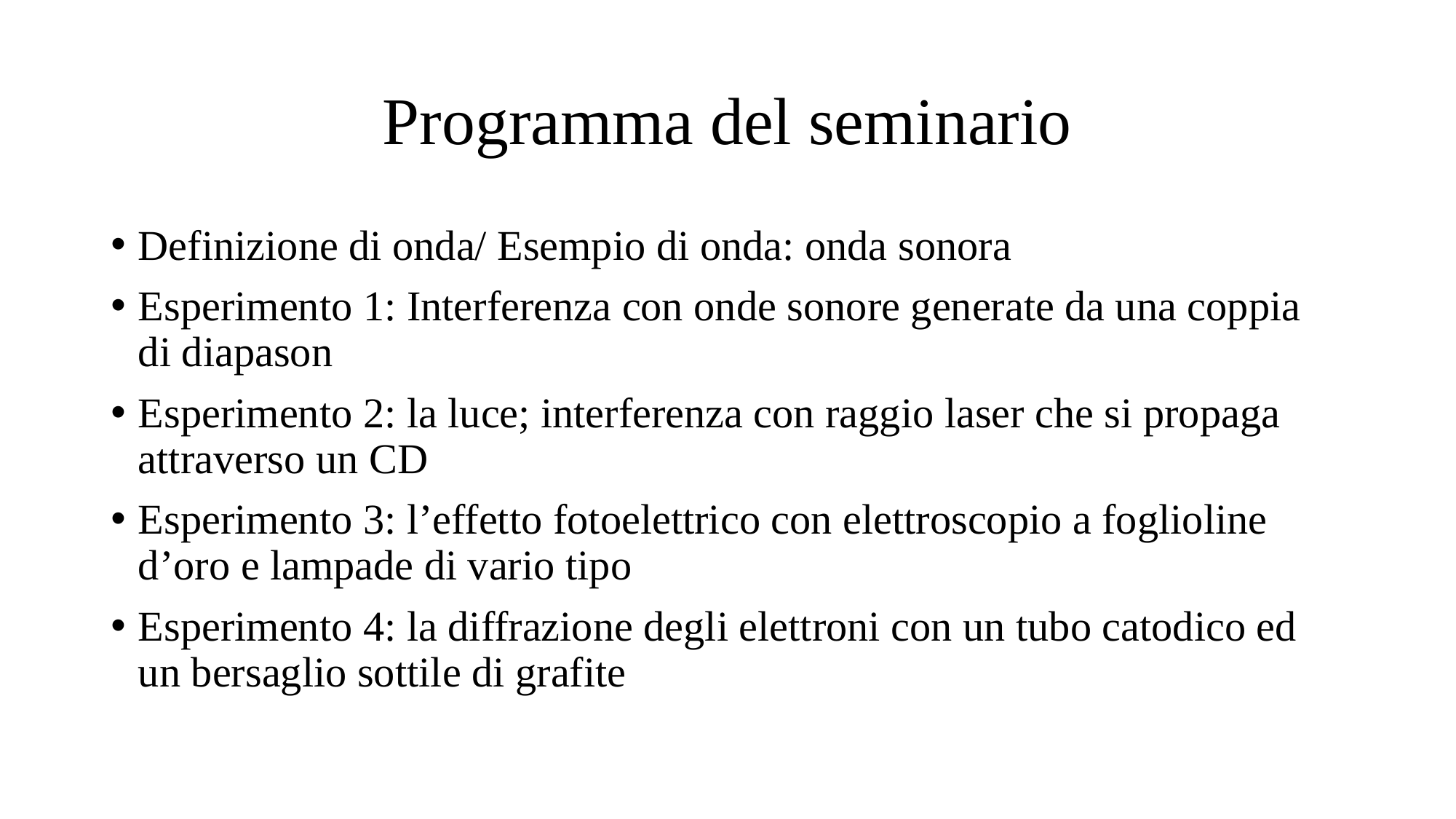

# Programma del seminario
Definizione di onda/ Esempio di onda: onda sonora
Esperimento 1: Interferenza con onde sonore generate da una coppia di diapason
Esperimento 2: la luce; interferenza con raggio laser che si propaga attraverso un CD
Esperimento 3: l’effetto fotoelettrico con elettroscopio a foglioline d’oro e lampade di vario tipo
Esperimento 4: la diffrazione degli elettroni con un tubo catodico ed un bersaglio sottile di grafite